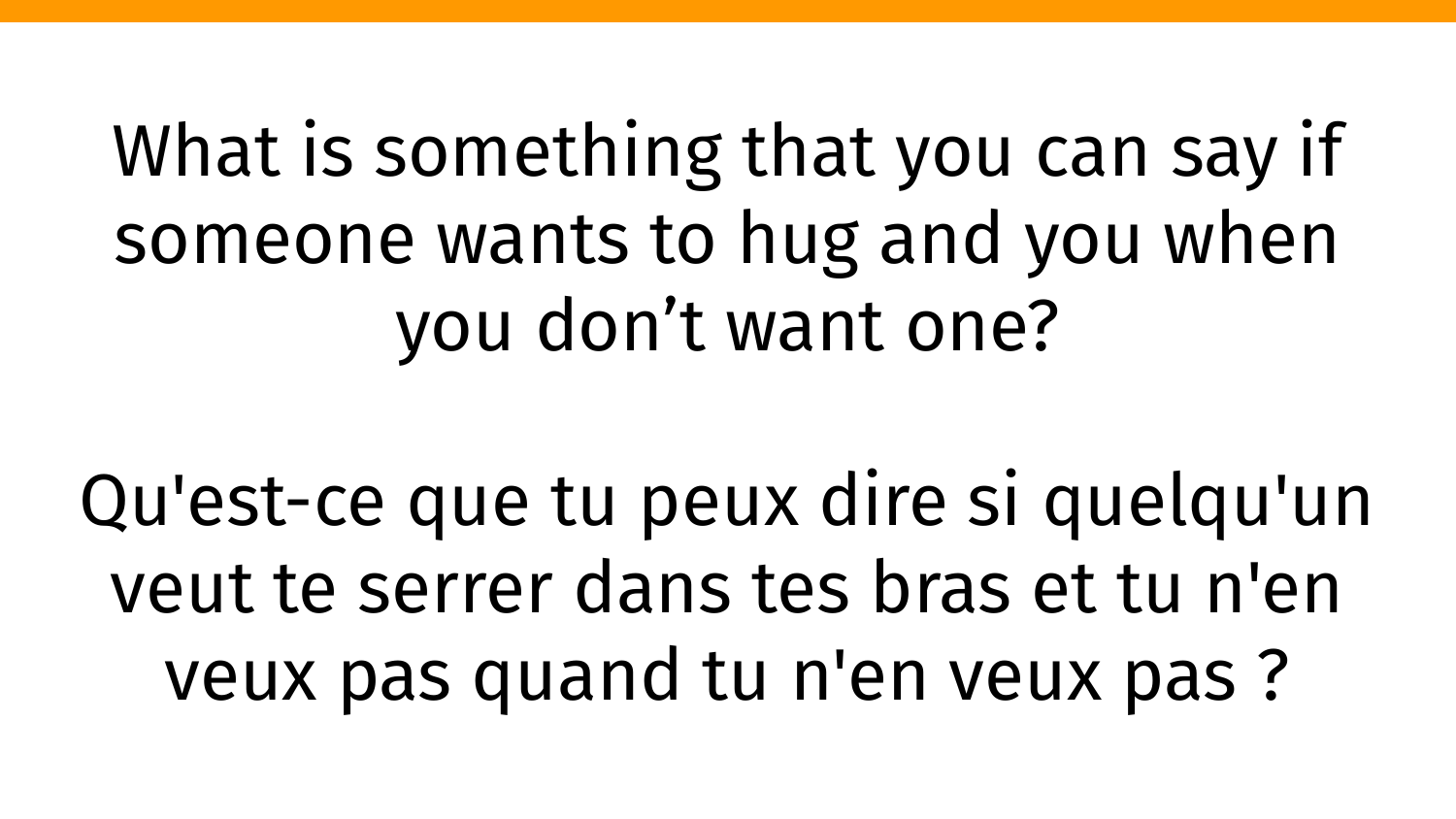

What is something that you can say if someone wants to hug and you when you don’t want one?

Qu'est-ce que tu peux dire si quelqu'un veut te serrer dans tes bras et tu n'en veux pas quand tu n'en veux pas ?